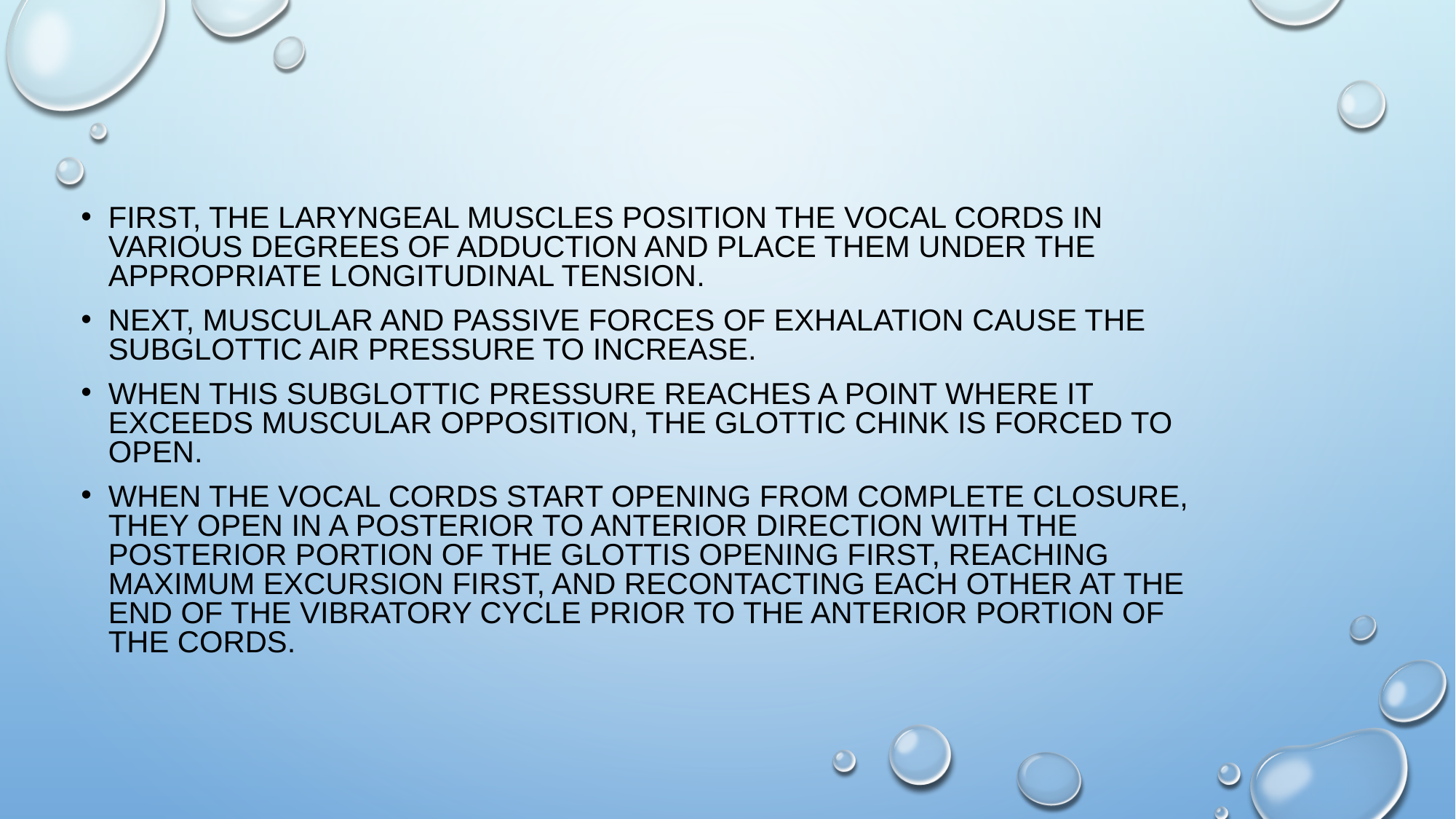

First, the laryngeal muscles position the vocal cords in various degrees of adduction and place them under the appropriate longitudinal tension.
Next, muscular and passive forces of exhalation cause the subglottic air pressure to increase.
When this subglottic pressure reaches a point where it exceeds muscular opposition, the glottic chink is forced to open.
When the vocal cords start opening from complete closure, they open in a posterior to anterior direction with the posterior portion of the glottis opening first, reaching maximum excursion first, and recontacting each other at the end of the vibratory cycle prior to the anterior portion of the cords.